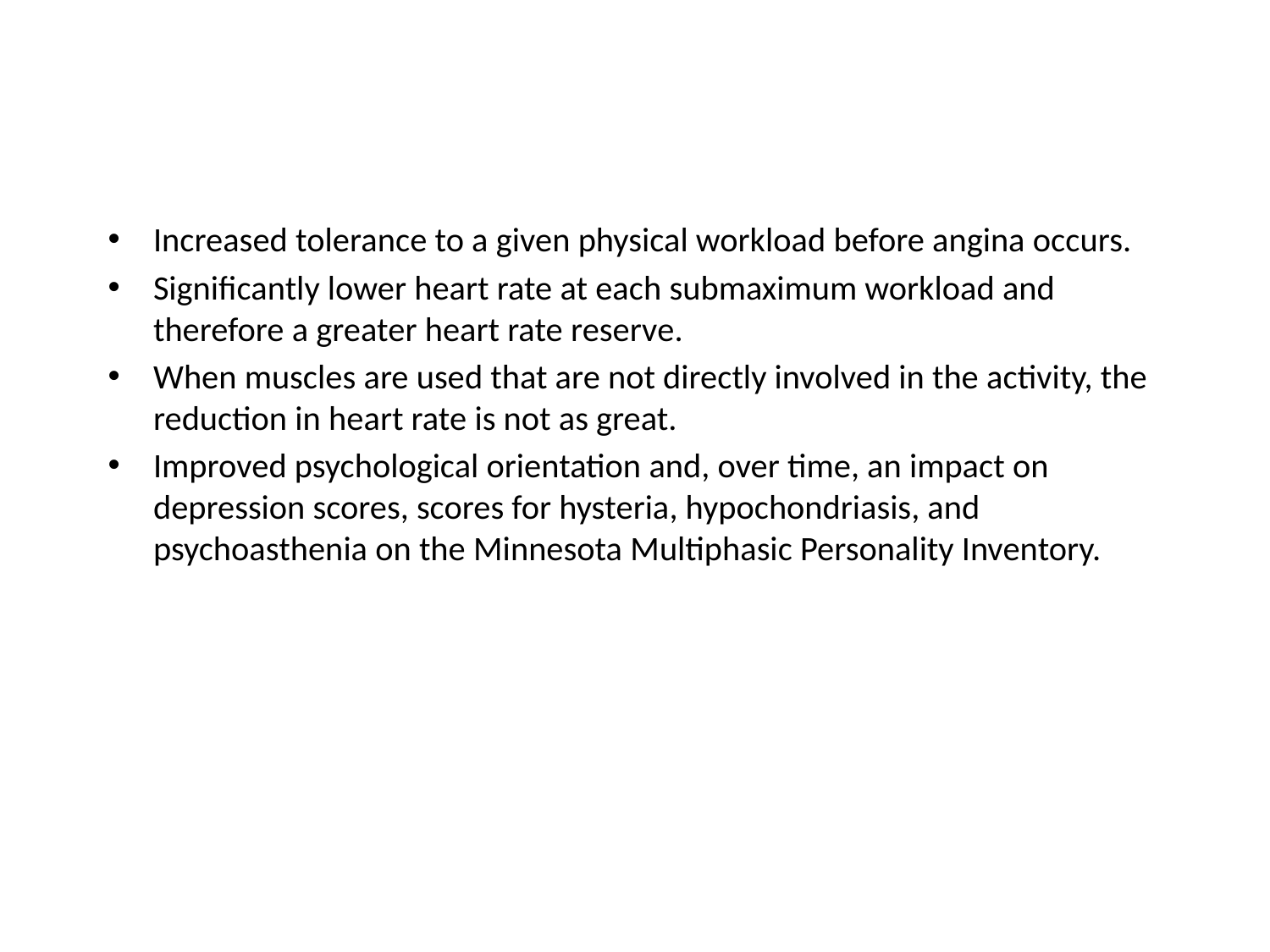

Increased tolerance to a given physical workload before angina occurs.
Significantly lower heart rate at each submaximum workload and therefore a greater heart rate reserve.
When muscles are used that are not directly involved in the activity, the reduction in heart rate is not as great.
Improved psychological orientation and, over time, an impact on depression scores, scores for hysteria, hypochondriasis, and psychoasthenia on the Minnesota Multiphasic Personality Inventory.